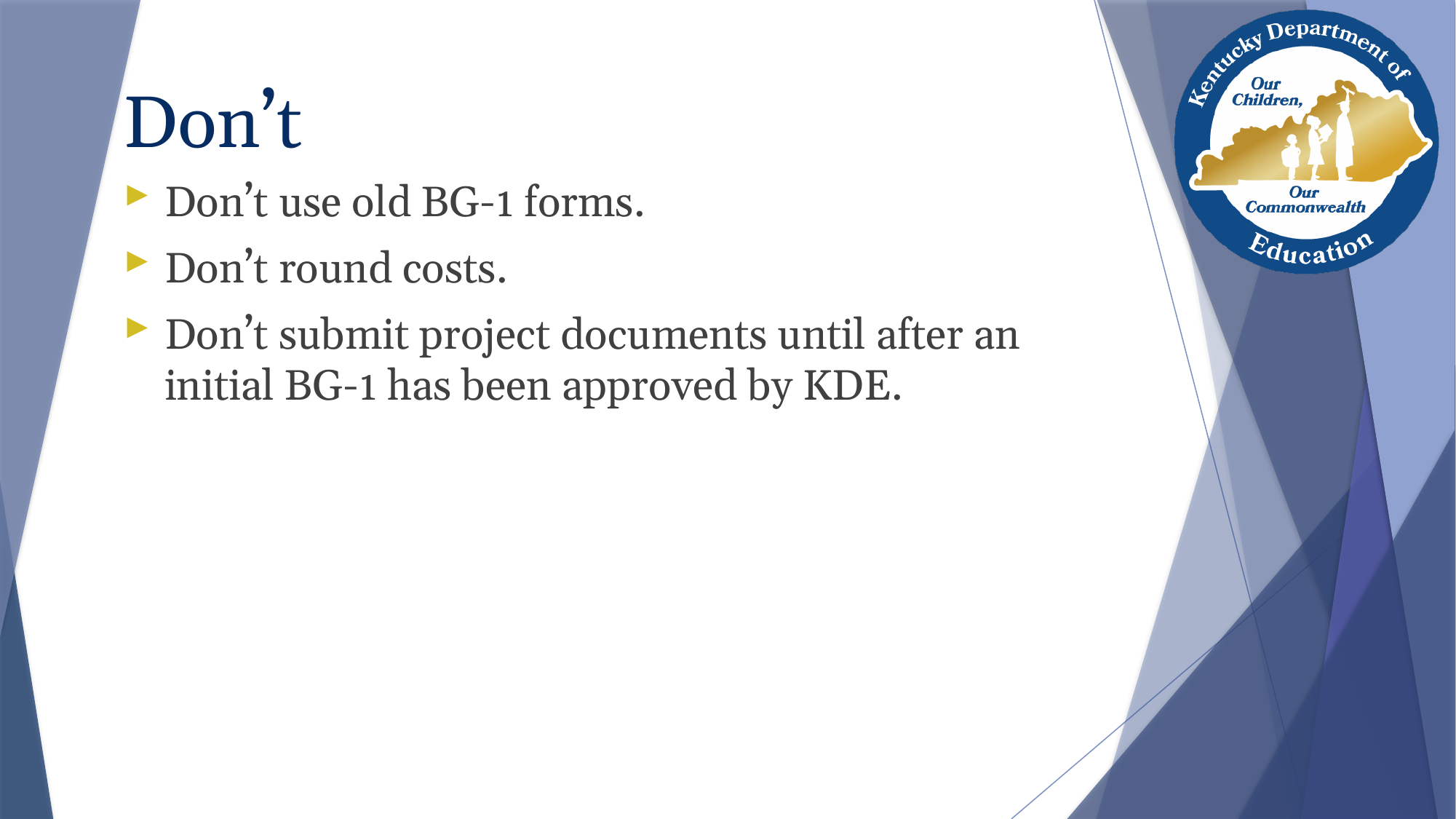

# Don’t
Don’t use old BG-1 forms.
Don’t round costs.
Don’t submit project documents until after an initial BG-1 has been approved by KDE.